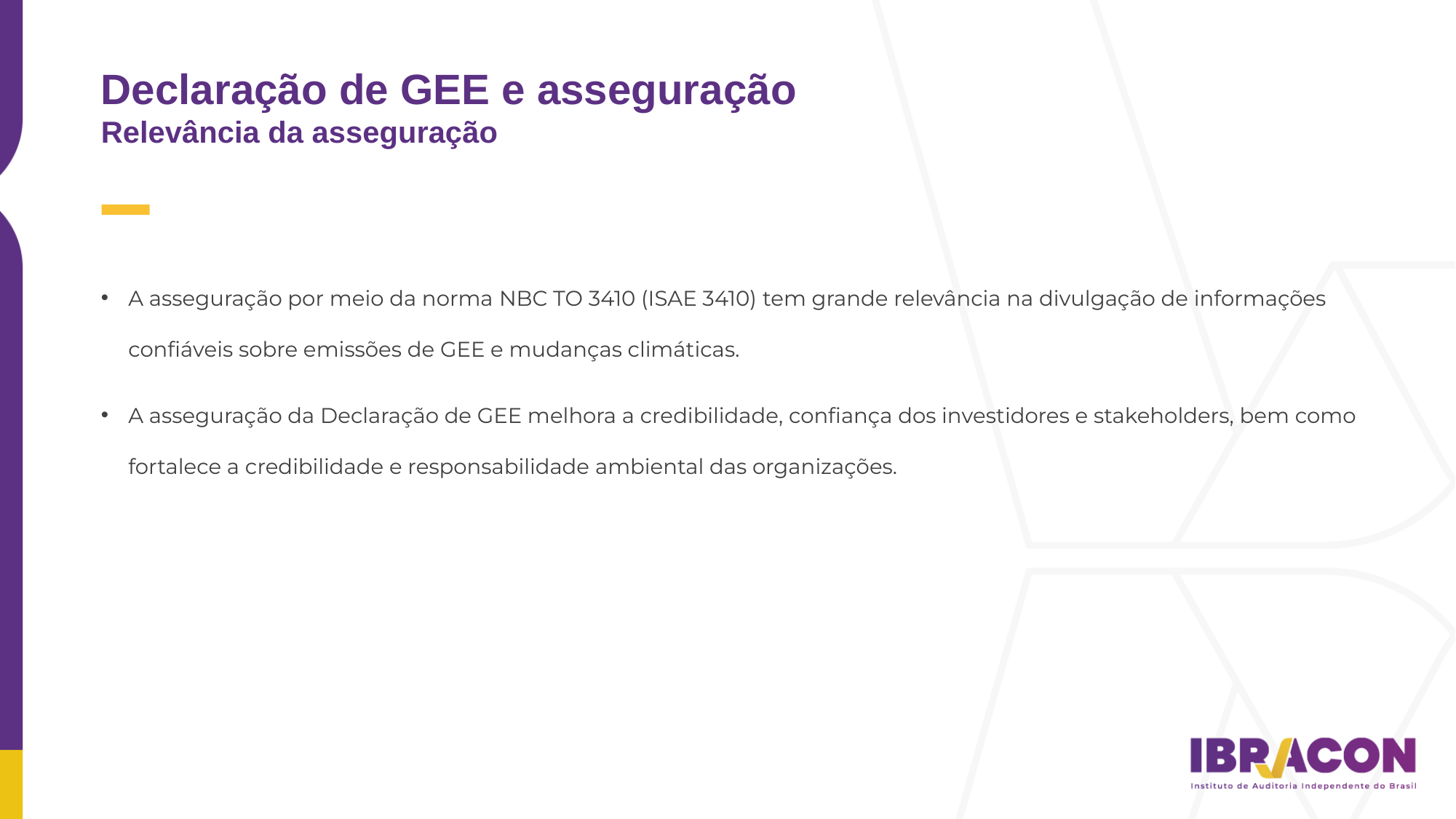

Declaração de GEE e asseguração
Relevância da asseguração

A asseguração por meio da norma NBC TO 3410 (ISAE 3410) tem grande relevância na divulgação de informações confiáveis sobre emissões de GEE e mudanças climáticas.
A asseguração da Declaração de GEE melhora a credibilidade, confiança dos investidores e stakeholders, bem como fortalece a credibilidade e responsabilidade ambiental das organizações.